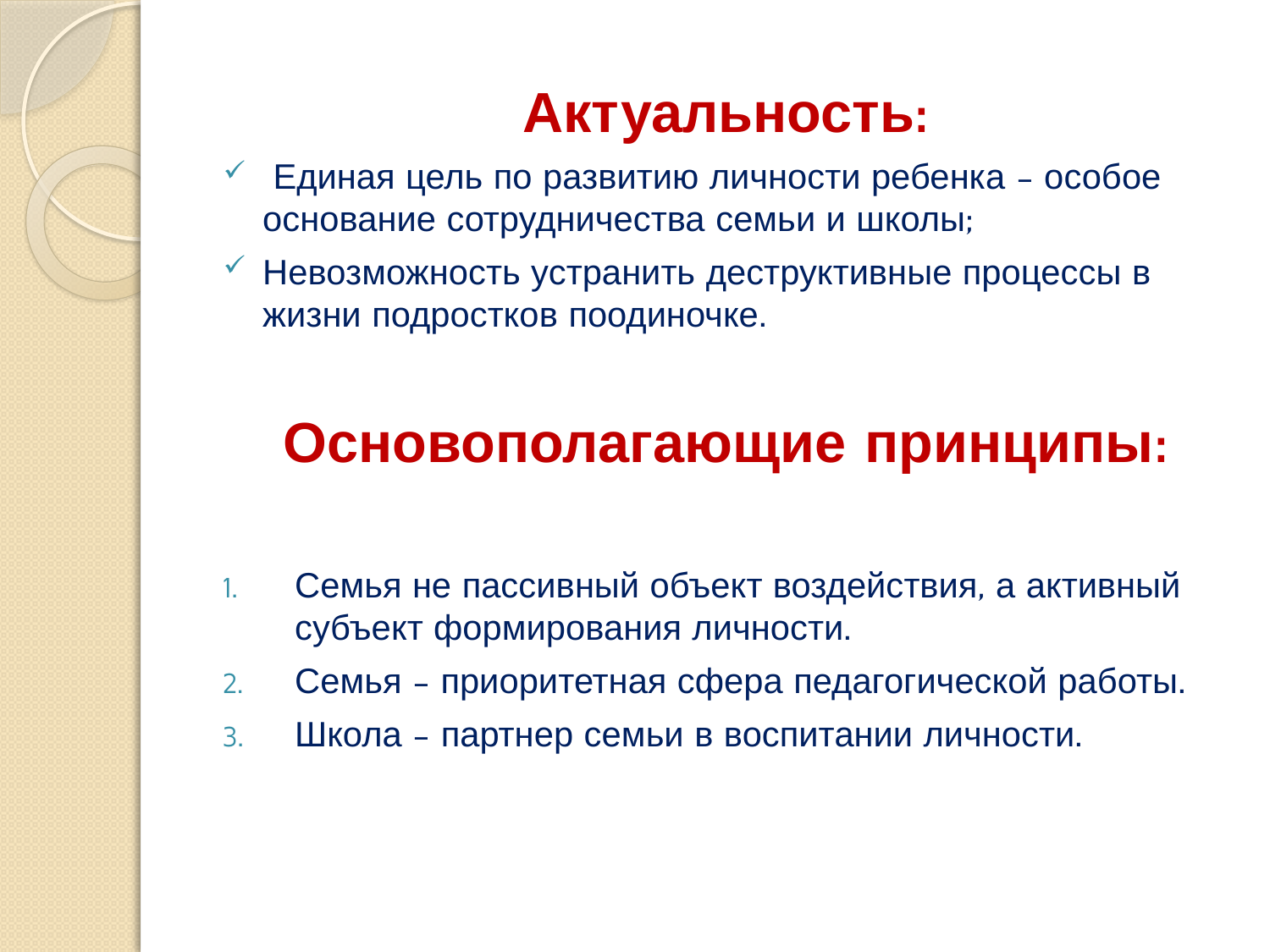

Актуальность:
 Единая цель по развитию личности ребенка – особое основание сотрудничества семьи и школы;
Невозможность устранить деструктивные процессы в жизни подростков поодиночке.

Основополагающие принципы:

Семья не пассивный объект воздействия, а активный субъект формирования личности.
Семья – приоритетная сфера педагогической работы.
Школа – партнер семьи в воспитании личности.